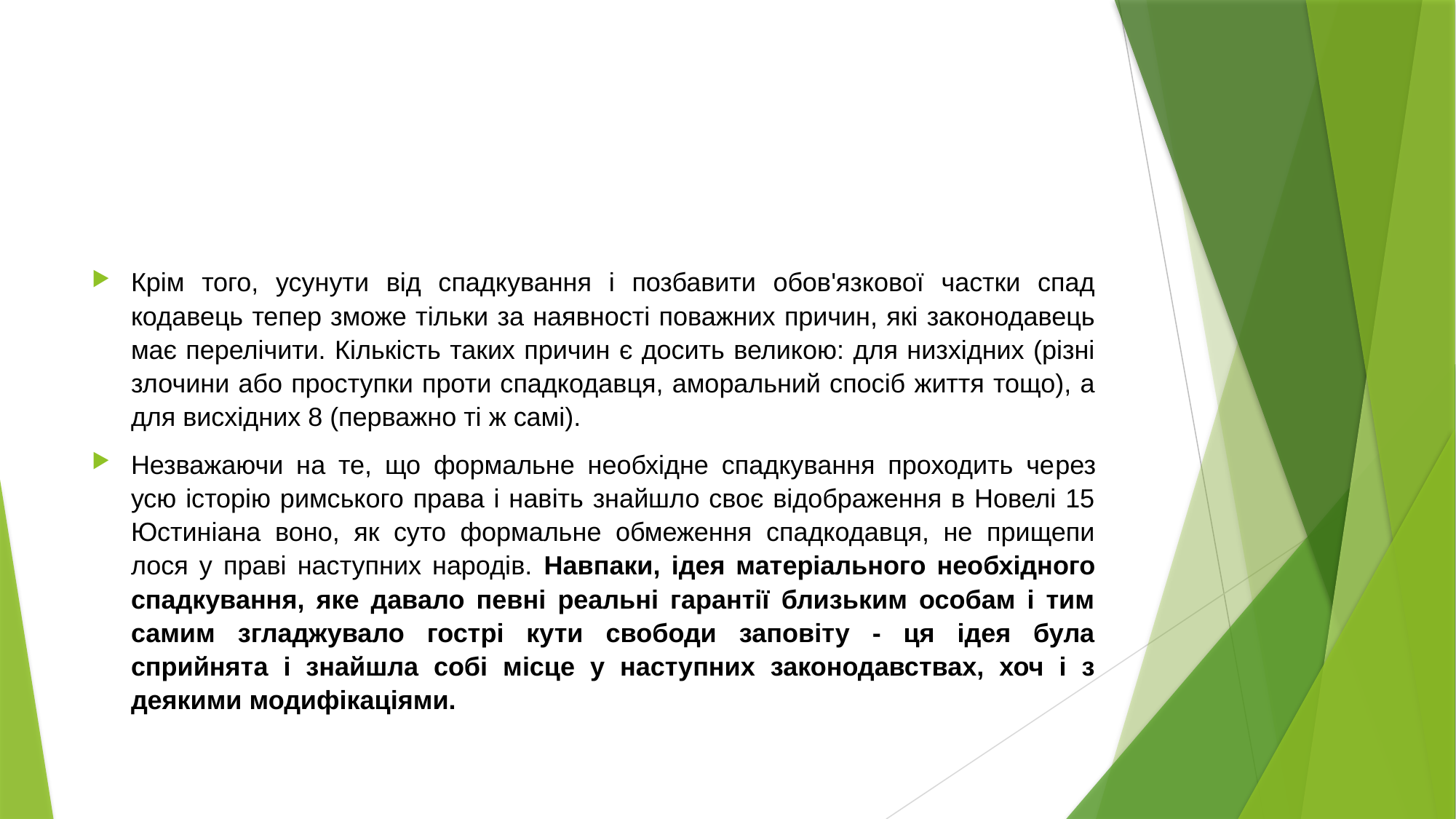

#
Крім того, усунути від спадкування і позбавити обов'язкової частки спад­кодавець тепер зможе тільки за наявності поважних причин, які законодавець має перелічити. Кількість таких причин є досить великою: для низхідних (різні злочини або проступки проти спадкодавця, аморальний спосіб життя тощо), а для висхідних 8 (перважно ті ж самі).
Незважаючи на те, що формальне необхідне спадкування проходить че­рез усю історію римського права і навіть знайшло своє відображення в Новелі 15 Юстиніана воно, як суто формальне обмеження спадкодавця, не прищепи­лося у праві наступних народів. Навпаки, ідея матеріального необхідного спадкування, яке давало певні реальні гарантії близьким особам і тим самим згладжувало гострі кути свободи заповіту - ця ідея була сприйнята і знайшла собі місце у наступних законодавствах, хоч і з деякими модифікаціями.